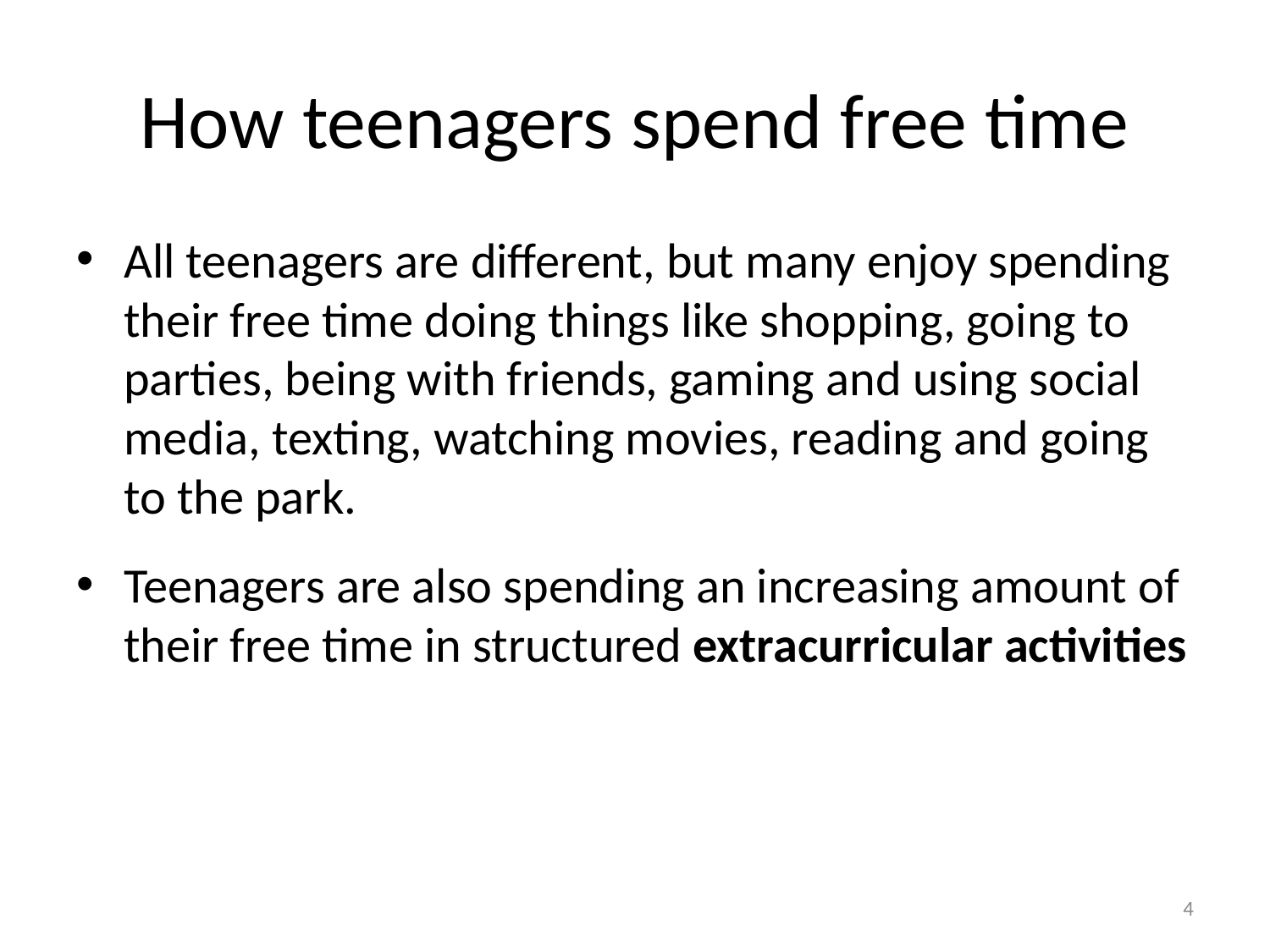

# How teenagers spend free time
All teenagers are different, but many enjoy spending their free time doing things like shopping, going to parties, being with friends, gaming and using social media, texting, watching movies, reading and going to the park.

Teenagers are also spending an increasing amount of their free time in structured extracurricular activities

4